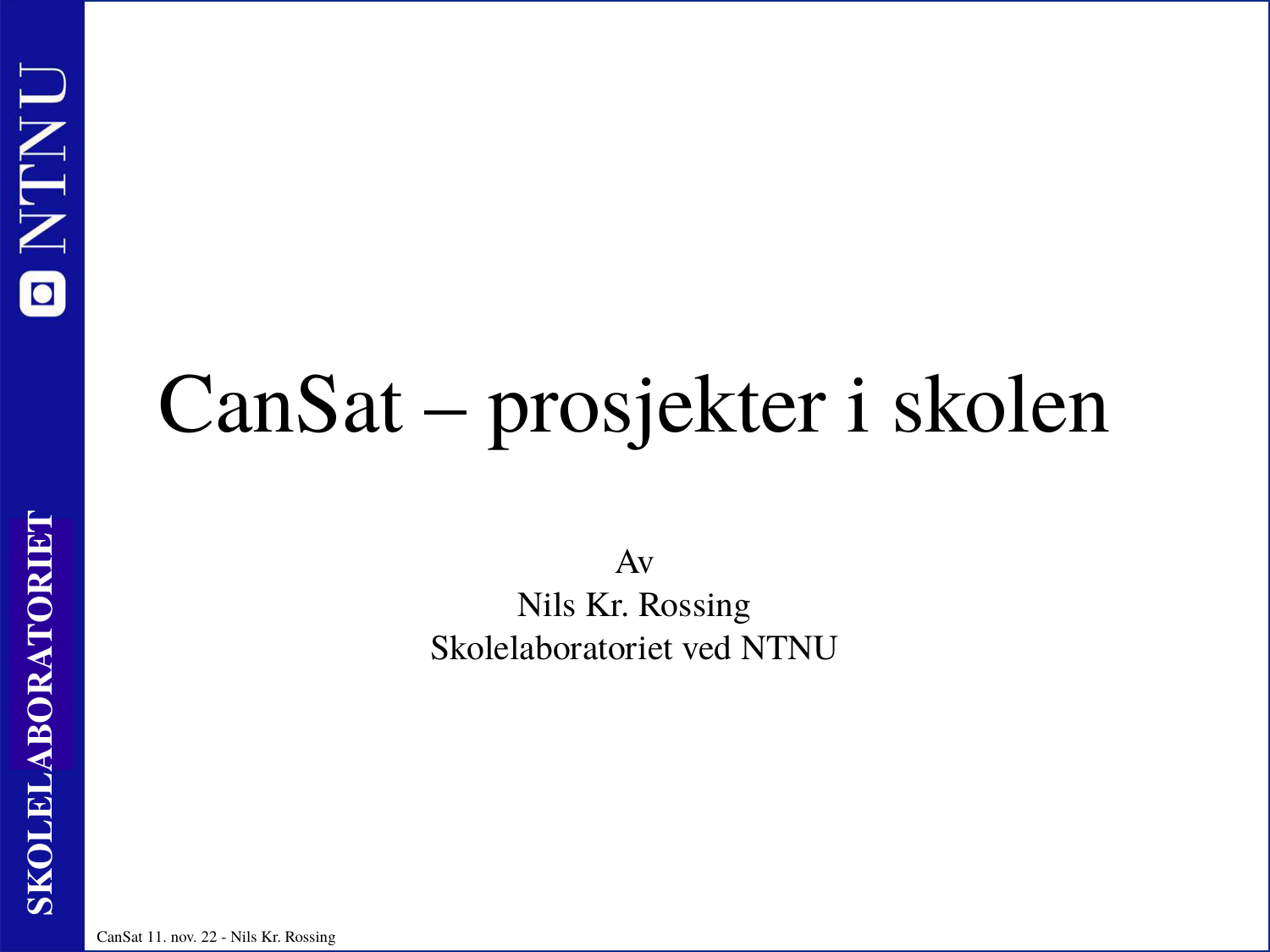

# CanSat – prosjekter i skolen
Av
Nils Kr. Rossing
Skolelaboratoriet ved NTNU